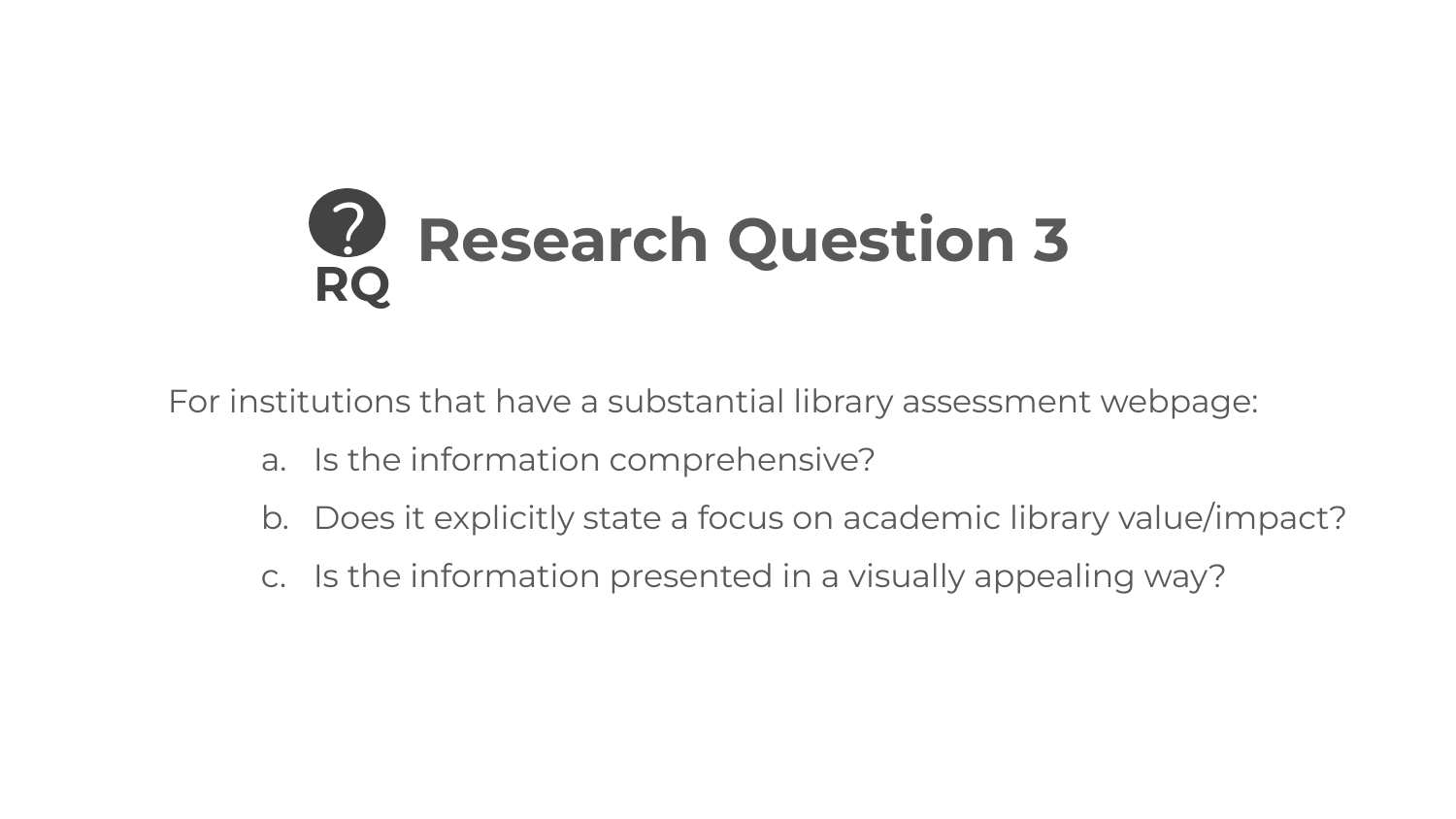

?

RQ
# Research Question 3
For institutions that have a substantial library assessment webpage:
Is the information comprehensive?
Does it explicitly state a focus on academic library value/impact?
Is the information presented in a visually appealing way?